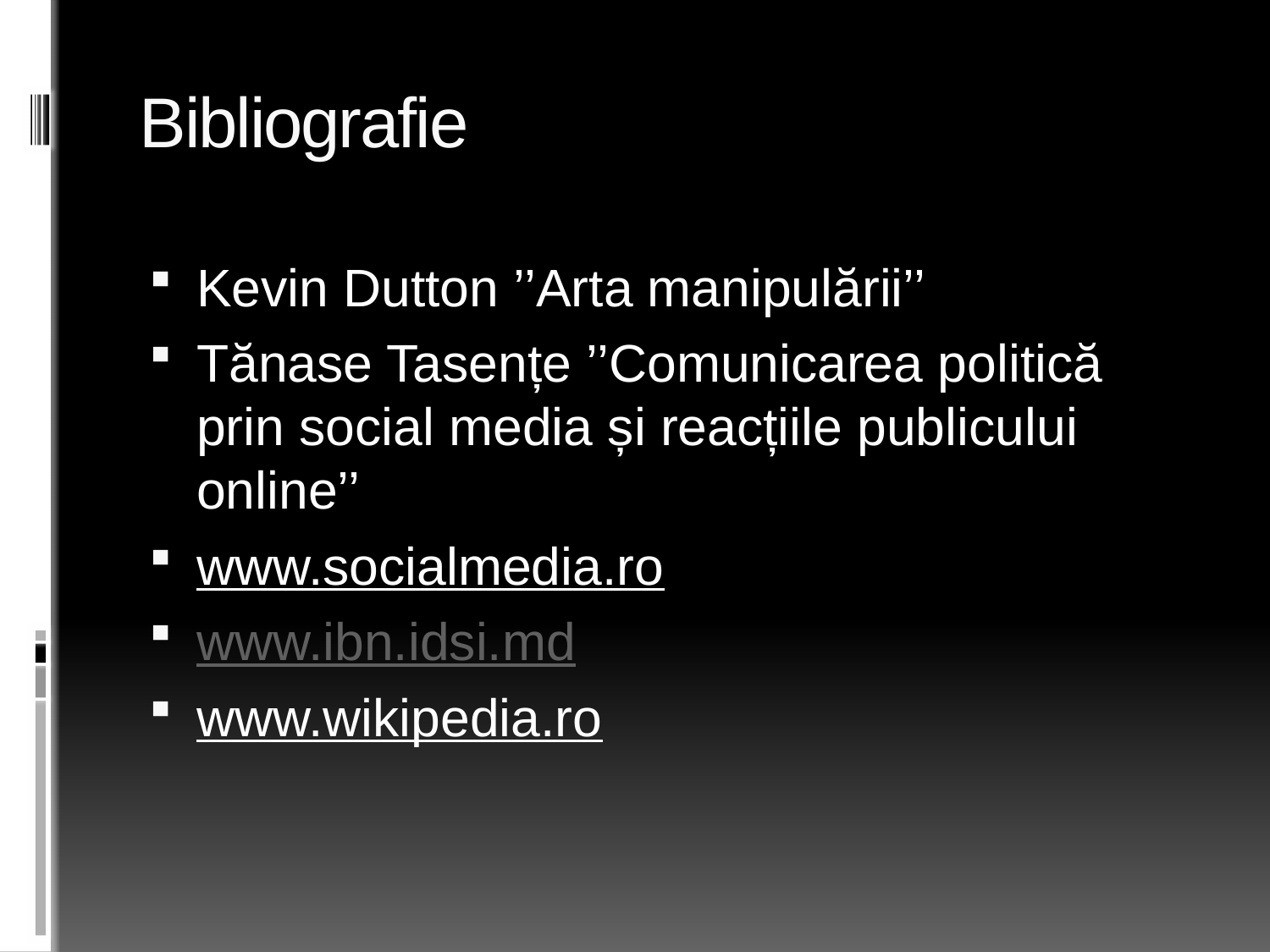

# Bibliografie
Kevin Dutton ’’Arta manipulării’’
Tănase Tasențe ’’Comunicarea politică prin social media și reacțiile publicului online’’
www.socialmedia.ro
www.ibn.idsi.md
www.wikipedia.ro